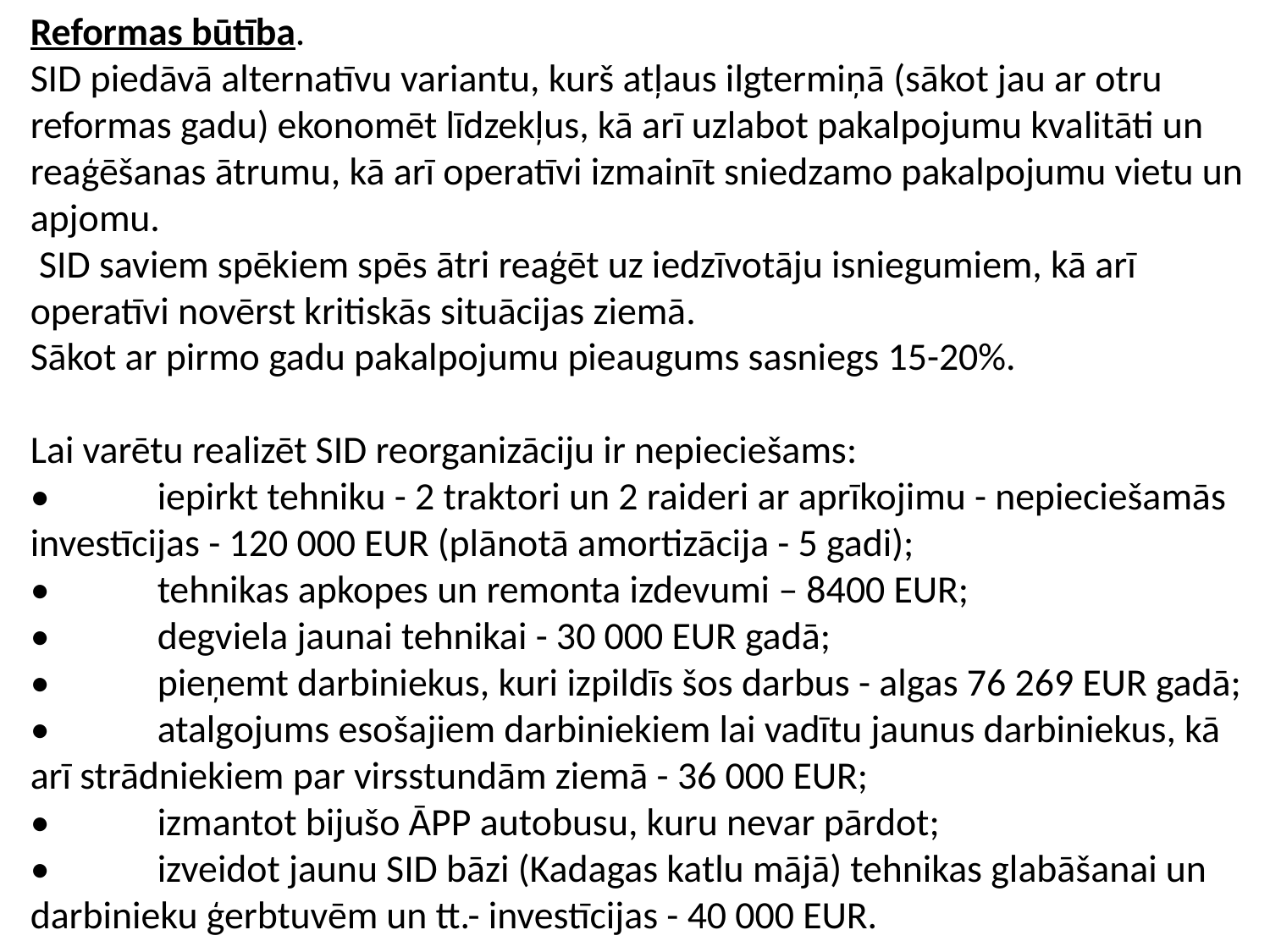

Reformas būtība.
SID piedāvā alternatīvu variantu, kurš atļaus ilgtermiņā (sākot jau ar otru reformas gadu) ekonomēt līdzekļus, kā arī uzlabot pakalpojumu kvalitāti un reaģēšanas ātrumu, kā arī operatīvi izmainīt sniedzamo pakalpojumu vietu un apjomu.
 SID saviem spēkiem spēs ātri reaģēt uz iedzīvotāju isniegumiem, kā arī operatīvi novērst kritiskās situācijas ziemā.
Sākot ar pirmo gadu pakalpojumu pieaugums sasniegs 15-20%.

Lai varētu realizēt SID reorganizāciju ir nepieciešams:
•	iepirkt tehniku - 2 traktori un 2 raideri ar aprīkojimu - nepieciešamās investīcijas - 120 000 EUR (plānotā amortizācija - 5 gadi);
•	tehnikas apkopes un remonta izdevumi – 8400 EUR;
•	degviela jaunai tehnikai - 30 000 EUR gadā;
•	pieņemt darbiniekus, kuri izpildīs šos darbus - algas 76 269 EUR gadā;
•	atalgojums esošajiem darbiniekiem lai vadītu jaunus darbiniekus, kā arī strādniekiem par virsstundām ziemā - 36 000 EUR;
•	izmantot bijušo ĀPP autobusu, kuru nevar pārdot;
•	izveidot jaunu SID bāzi (Kadagas katlu mājā) tehnikas glabāšanai un darbinieku ģerbtuvēm un tt.- investīcijas - 40 000 EUR.